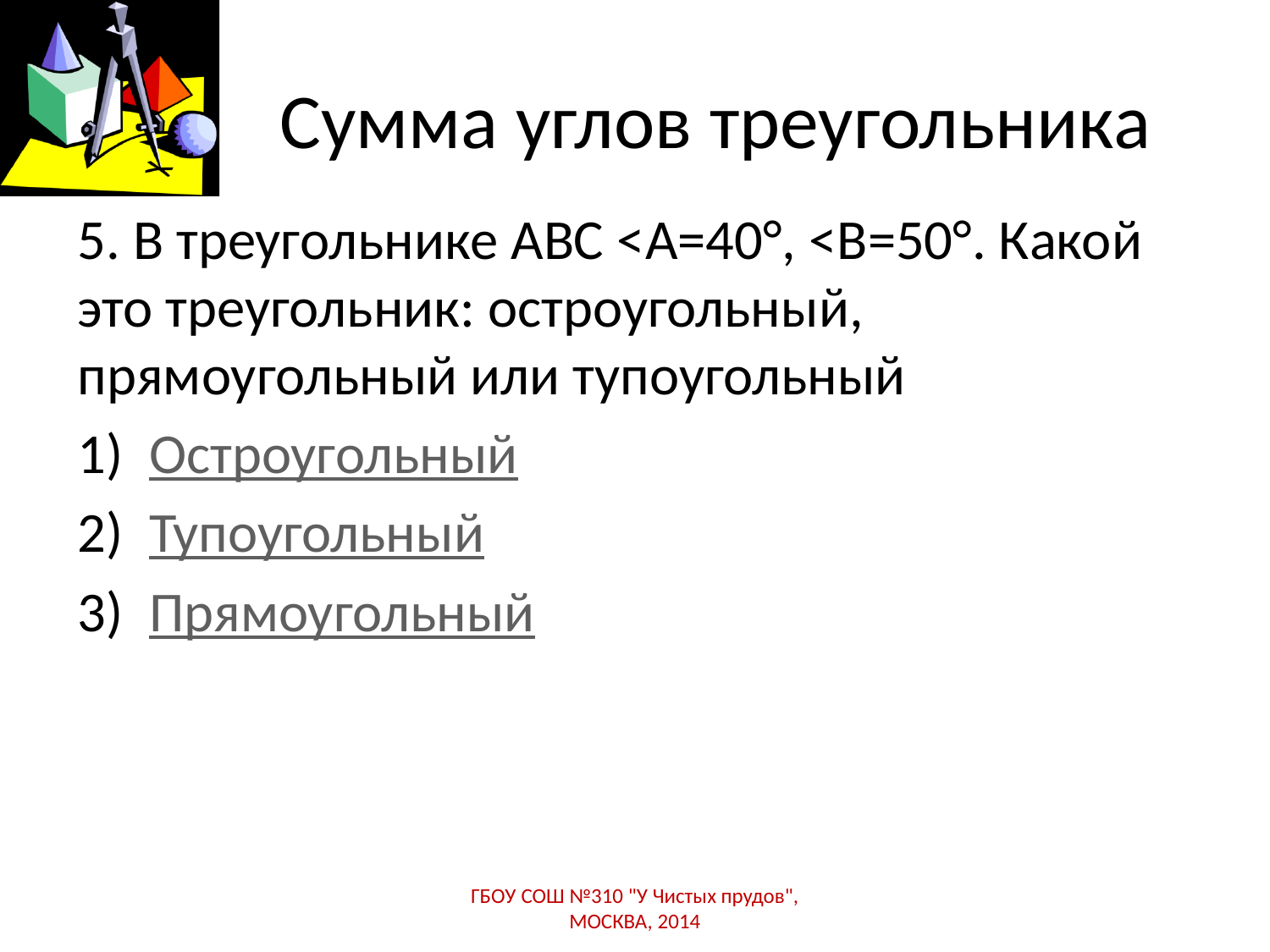

# Сумма углов треугольника
5. В треугольнике АВС <А=40°, <В=50°. Какой это треугольник: остроугольный, прямоугольный или тупоугольный
Остроугольный
Тупоугольный
Прямоугольный

ГБОУ СОШ №310 "У Чистых прудов", МОСКВА, 2014